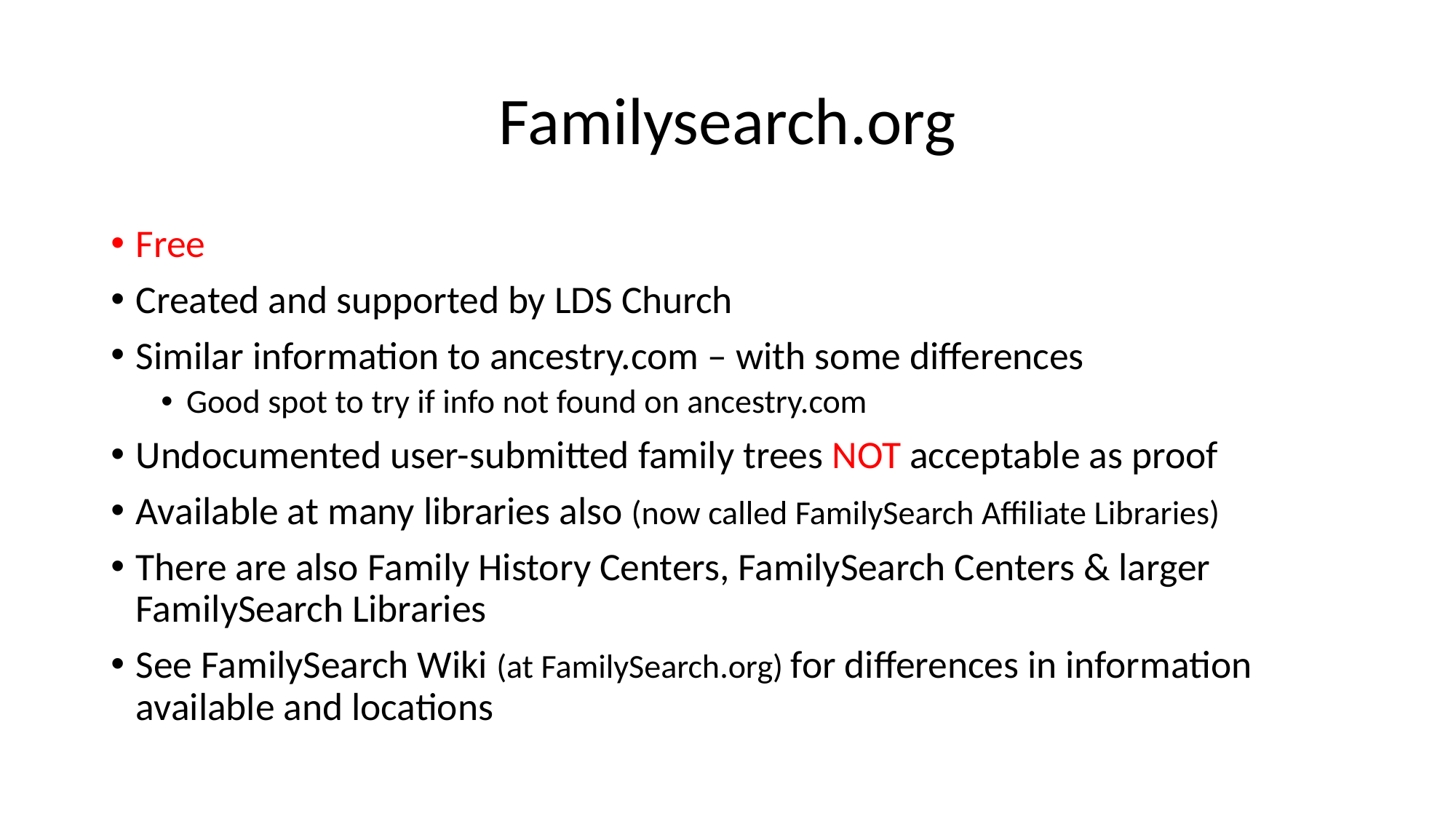

# Familysearch.org
Free
Created and supported by LDS Church
Similar information to ancestry.com – with some differences
Good spot to try if info not found on ancestry.com
Undocumented user-submitted family trees NOT acceptable as proof
Available at many libraries also (now called FamilySearch Affiliate Libraries)
There are also Family History Centers, FamilySearch Centers & larger FamilySearch Libraries
See FamilySearch Wiki (at FamilySearch.org) for differences in information available and locations